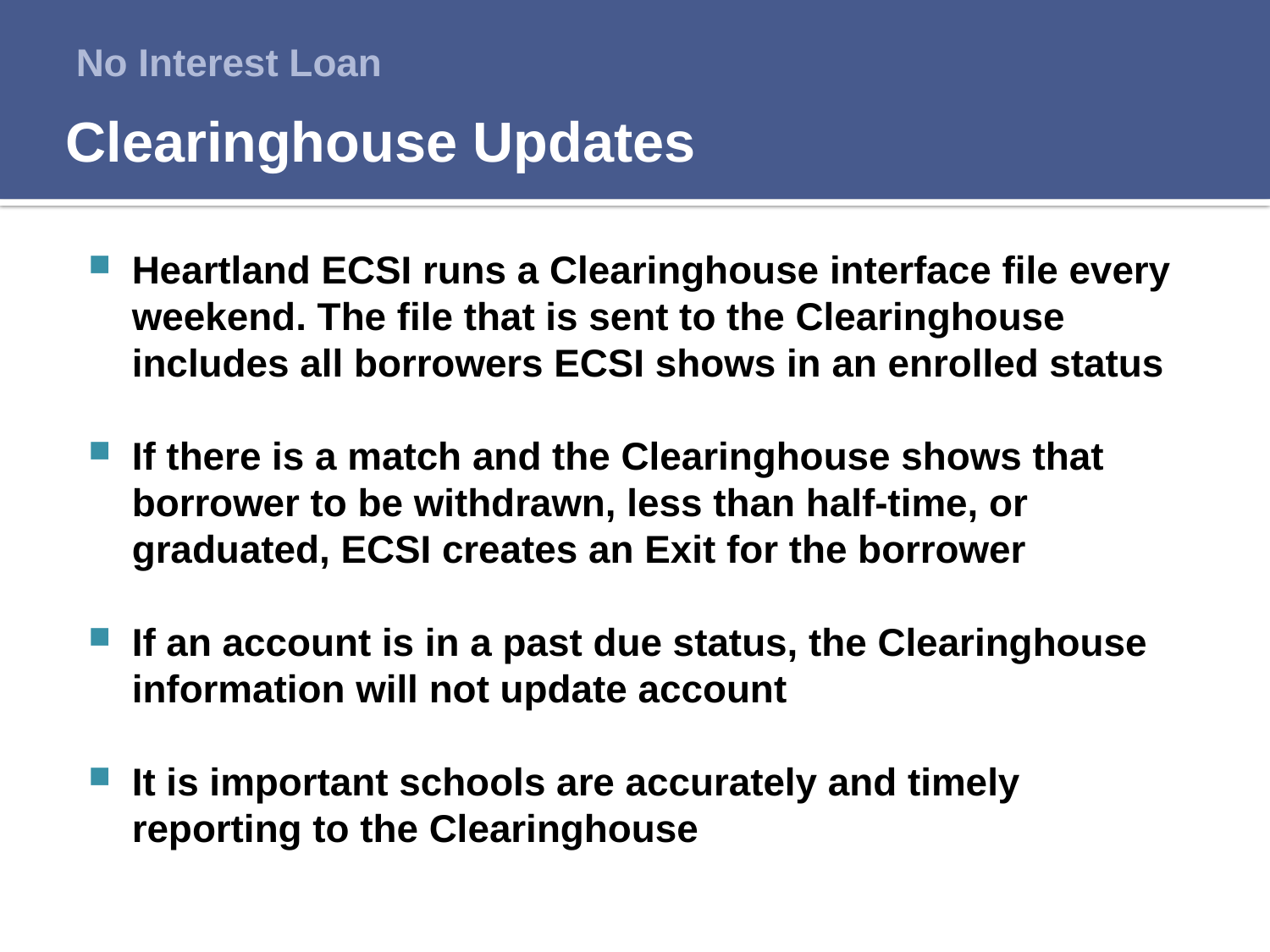

No Interest Loan
# Clearinghouse Updates
Heartland ECSI runs a Clearinghouse interface file every weekend. The file that is sent to the Clearinghouse includes all borrowers ECSI shows in an enrolled status

If there is a match and the Clearinghouse shows that borrower to be withdrawn, less than half-time, or graduated, ECSI creates an Exit for the borrower

If an account is in a past due status, the Clearinghouse information will not update account

It is important schools are accurately and timely reporting to the Clearinghouse